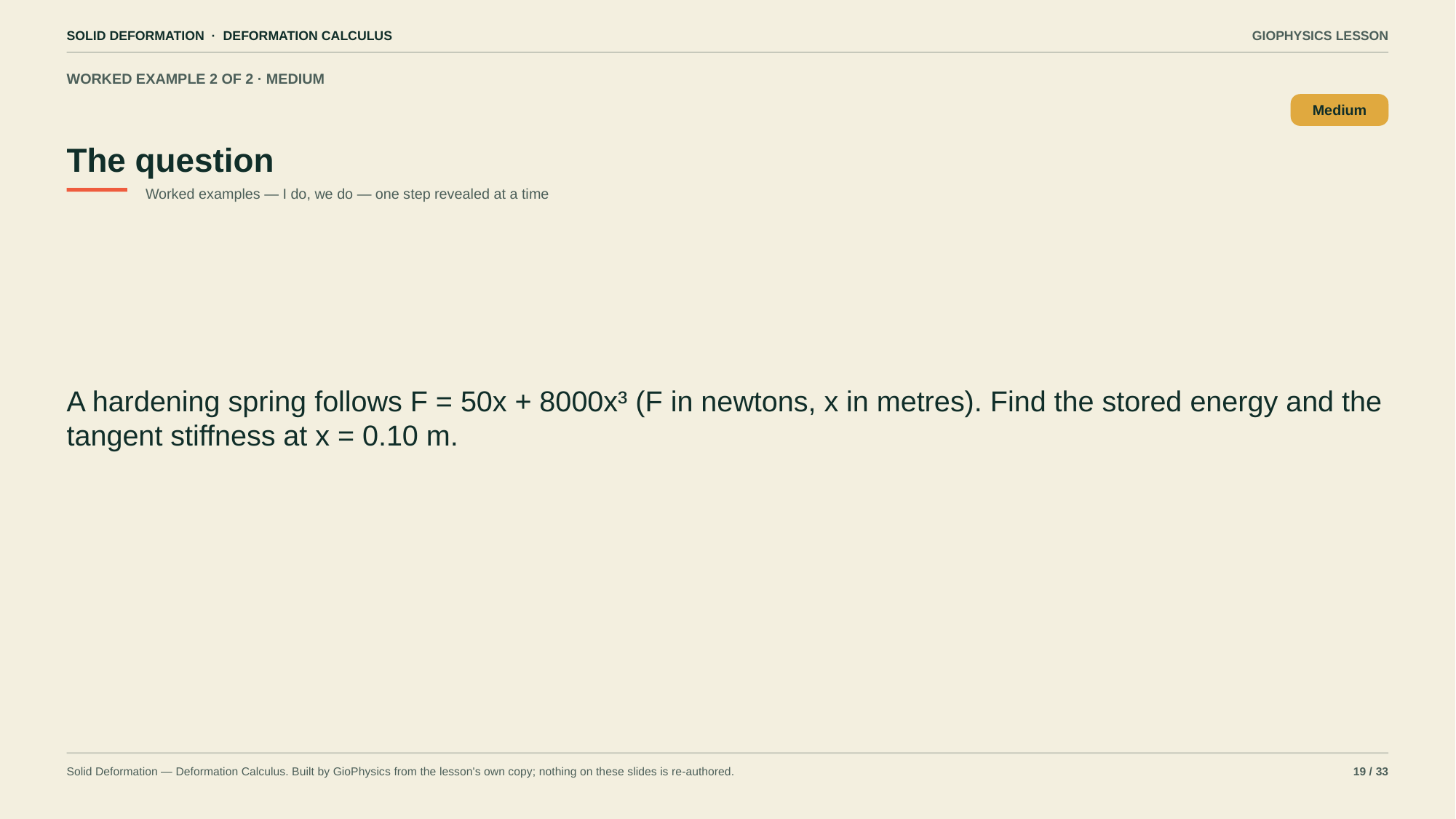

SOLID DEFORMATION  ·  DEFORMATION CALCULUS
GIOPHYSICS LESSON

WORKED EXAMPLE 2 OF 2 · MEDIUM
The question

Medium
Worked examples — I do, we do — one step revealed at a time

A hardening spring follows F = 50x + 8000x³ (F in newtons, x in metres). Find the stored energy and the tangent stiffness at x = 0.10 m.

Solid Deformation — Deformation Calculus. Built by GioPhysics from the lesson's own copy; nothing on these slides is re-authored.
19 / 33